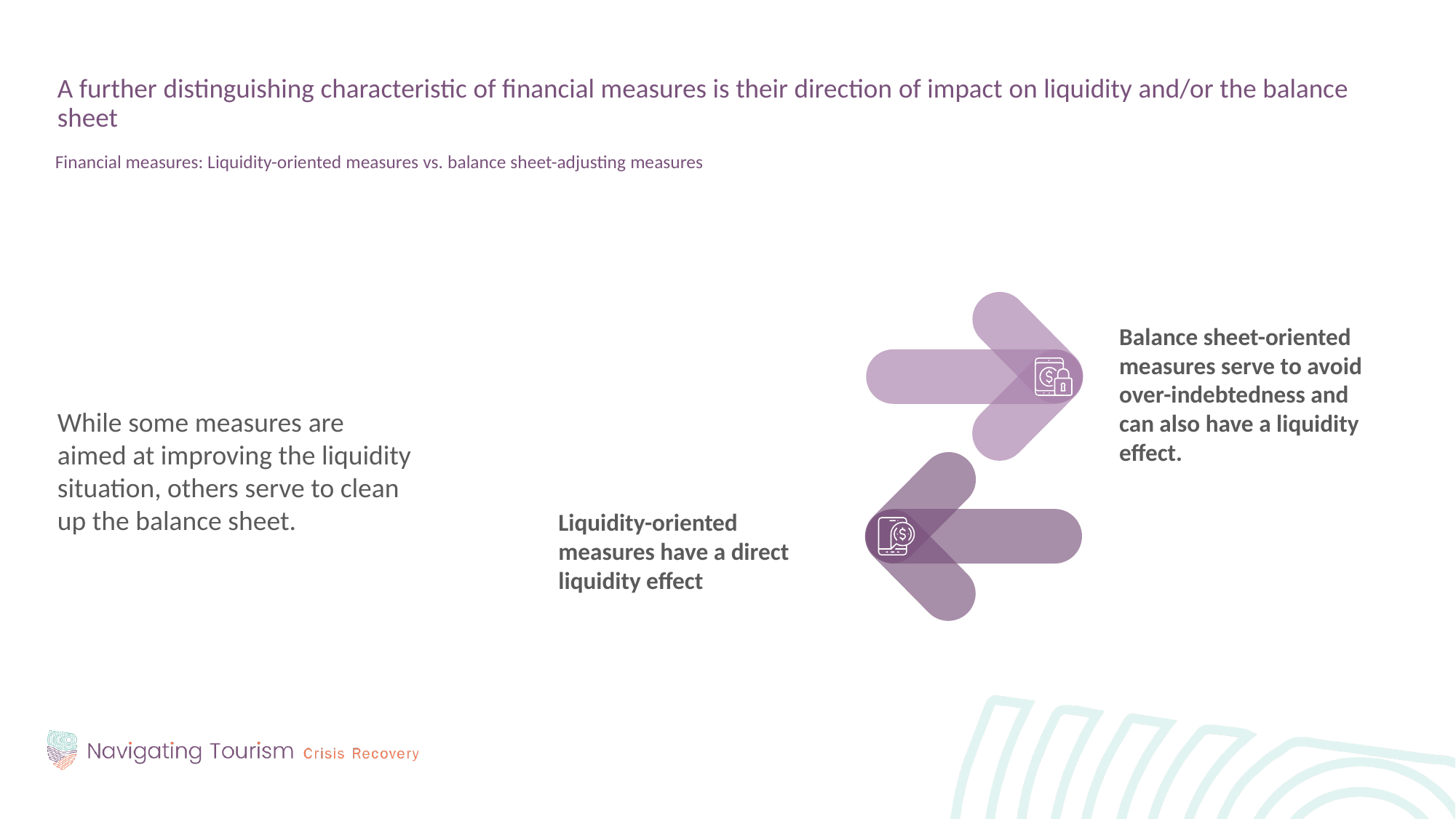

A further distinguishing characteristic of financial measures is their direction of impact on liquidity and/or the balance sheet
Financial measures: Liquidity-oriented measures vs. balance sheet-adjusting measures
While some measures are aimed at improving the liquidity situation, others serve to clean up the balance sheet.
Balance sheet-oriented
measures serve to avoid
over-indebtedness and can also have a liquidity effect.

Liquidity-oriented measures have a direct liquidity effect